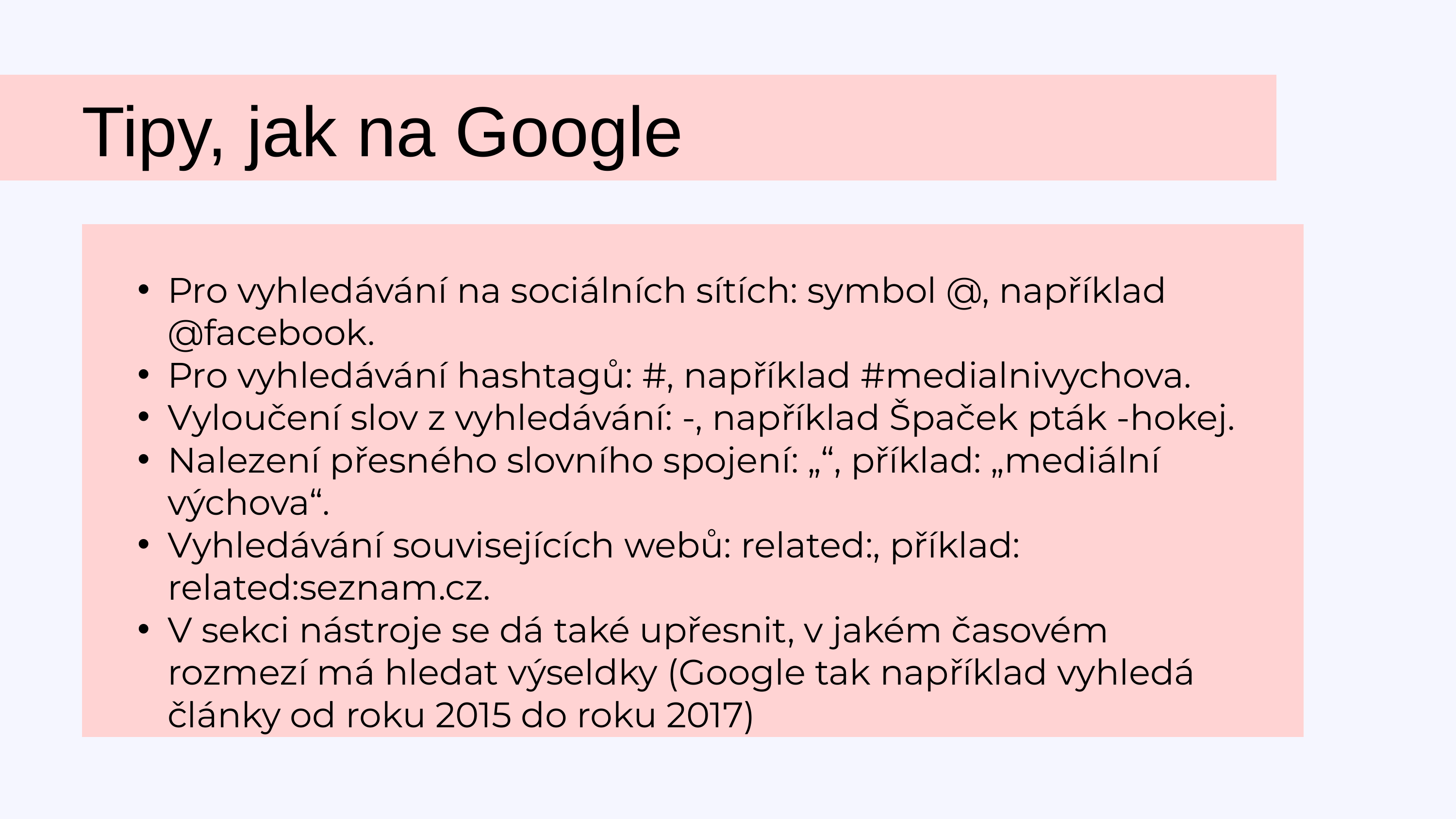

Tipy, jak na Google

Pro vyhledávání na sociálních sítích: symbol @, například @facebook.
Pro vyhledávání hashtagů: #, například #medialnivychova.
Vyloučení slov z vyhledávání: -, například Špaček pták -hokej.
Nalezení přesného slovního spojení: „“, příklad: „mediální výchova“.
Vyhledávání souvisejících webů: related:, příklad: related:seznam.cz.
V sekci nástroje se dá také upřesnit, v jakém časovém rozmezí má hledat výseldky (Google tak například vyhledá články od roku 2015 do roku 2017)